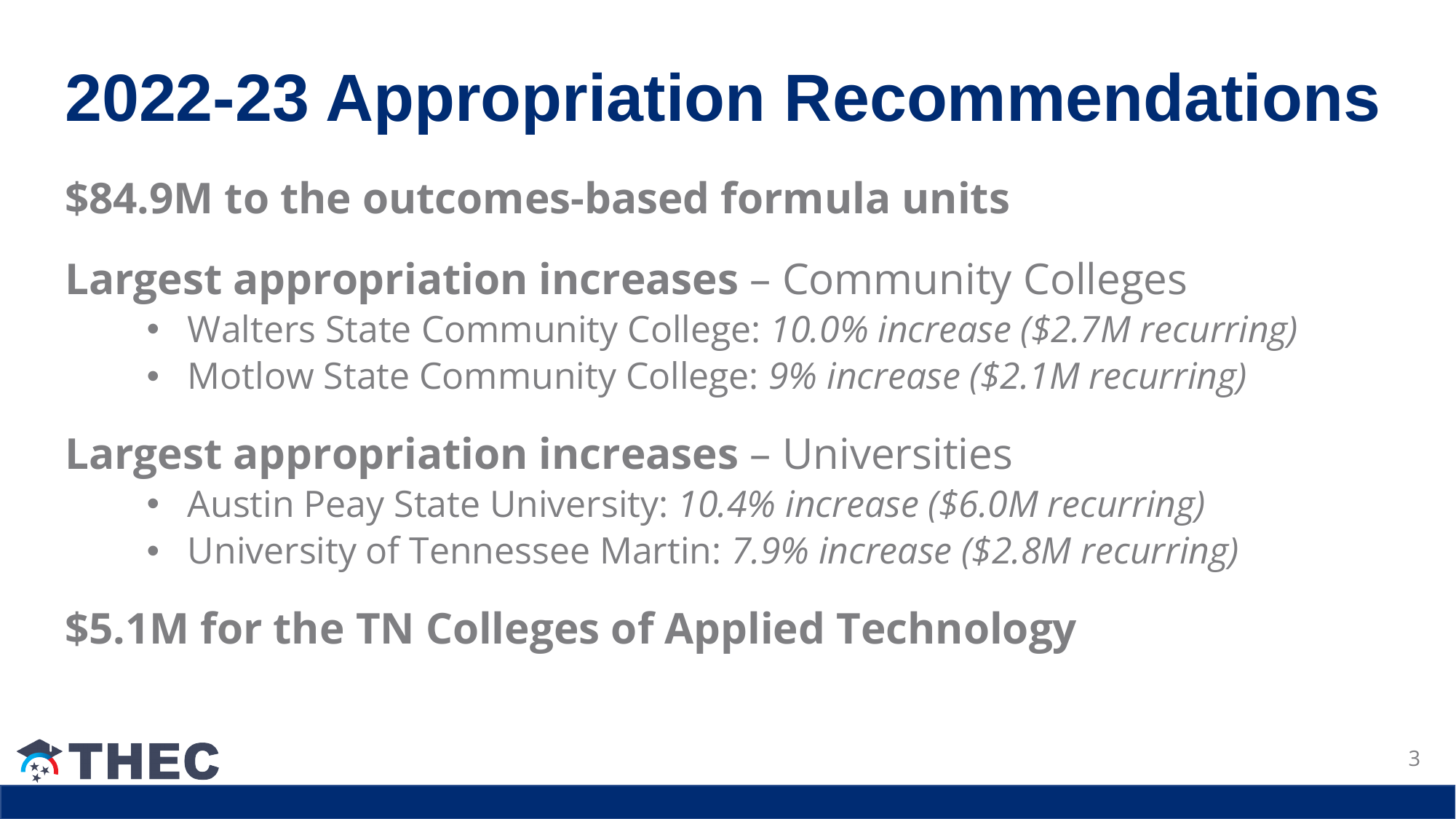

# 2022-23 Appropriation Recommendations
$84.9M to the outcomes-based formula units

Largest appropriation increases – Community Colleges
Walters State Community College: 10.0% increase ($2.7M recurring)
Motlow State Community College: 9% increase ($2.1M recurring)

Largest appropriation increases – Universities
Austin Peay State University: 10.4% increase ($6.0M recurring)
University of Tennessee Martin: 7.9% increase ($2.8M recurring)

$5.1M for the TN Colleges of Applied Technology
3